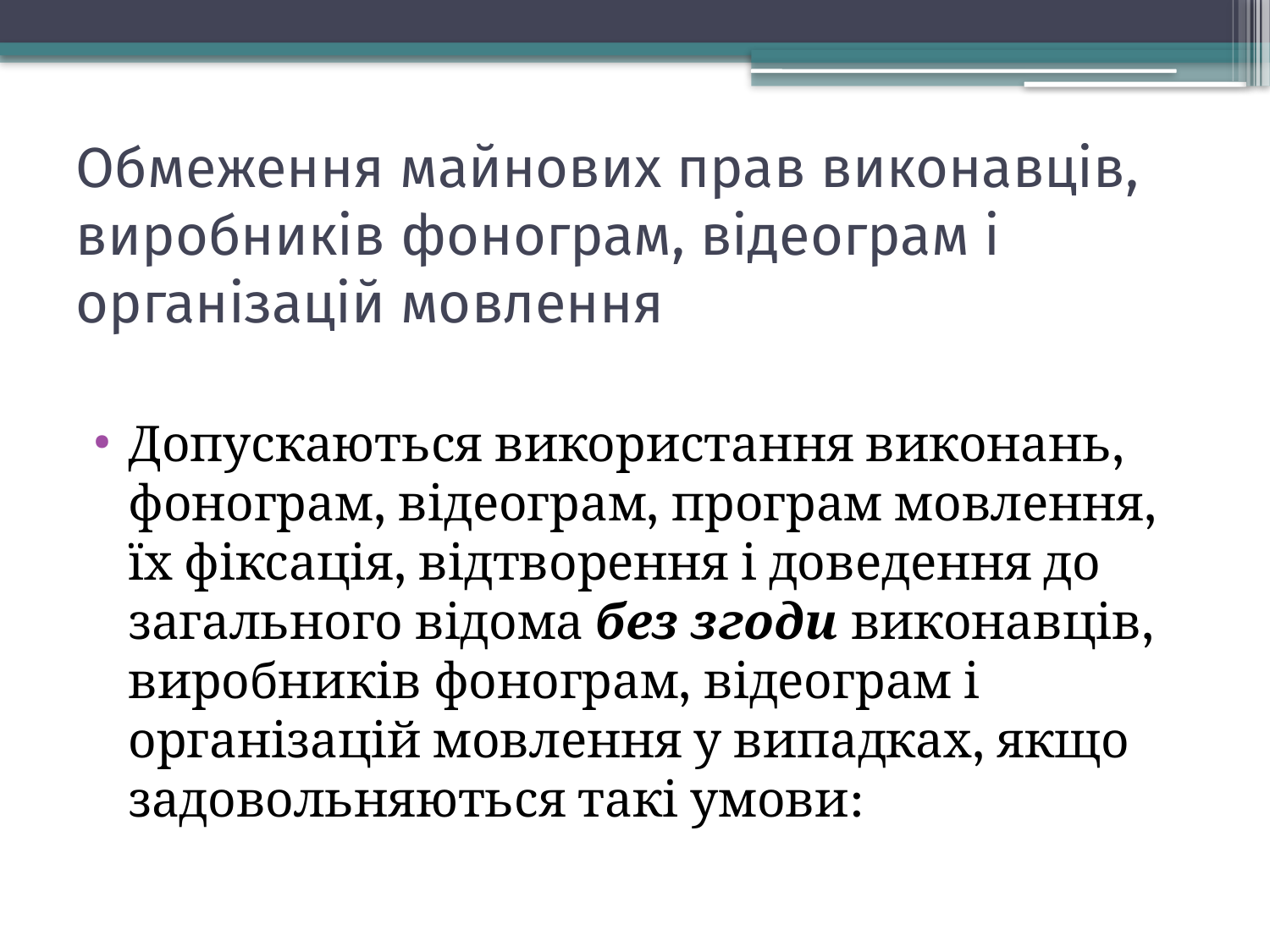

# Обмеження майнових прав виконавців, виробників фонограм, відеограм і організацій мовлення
Допускаються використання виконань, фонограм, відеограм, програм мовлення, їх фіксація, відтворення і доведення до загального відома без згоди виконавців, виробників фонограм, відеограм і організацій мовлення у випадках, якщо задовольняються такі умови: